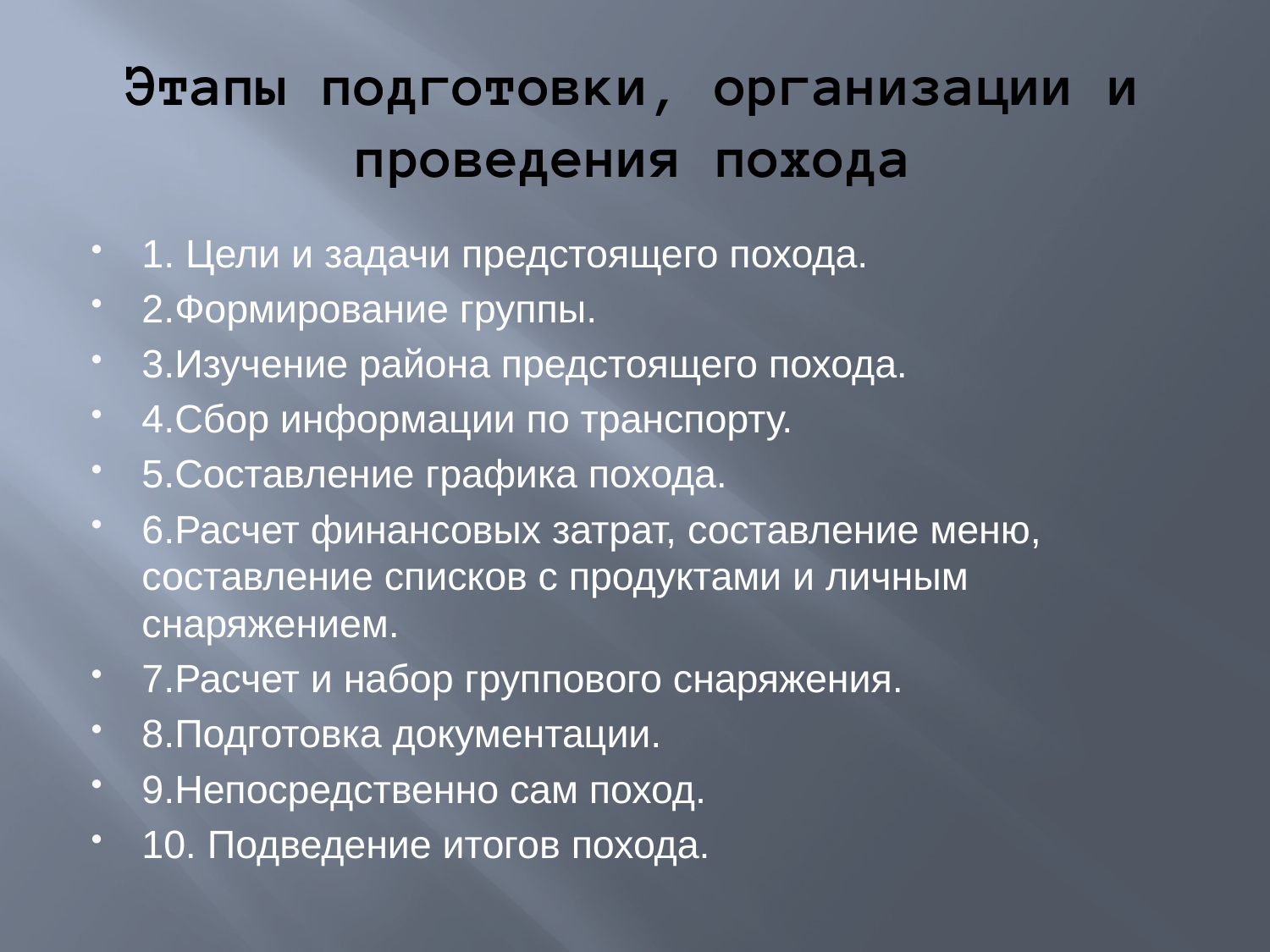

# Этапы подготовки, организации и проведения похода
1. Цели и задачи предстоящего похода.
2.Формирование группы.
3.Изучение района предстоящего похода.
4.Сбор информации по транспорту.
5.Составление графика похода.
6.Расчет финансовых затрат, составление меню, составление списков с продуктами и личным снаряжением.
7.Расчет и набор группового снаряжения.
8.Подготовка документации.
9.Непосредственно сам поход.
10. Подведение итогов похода.